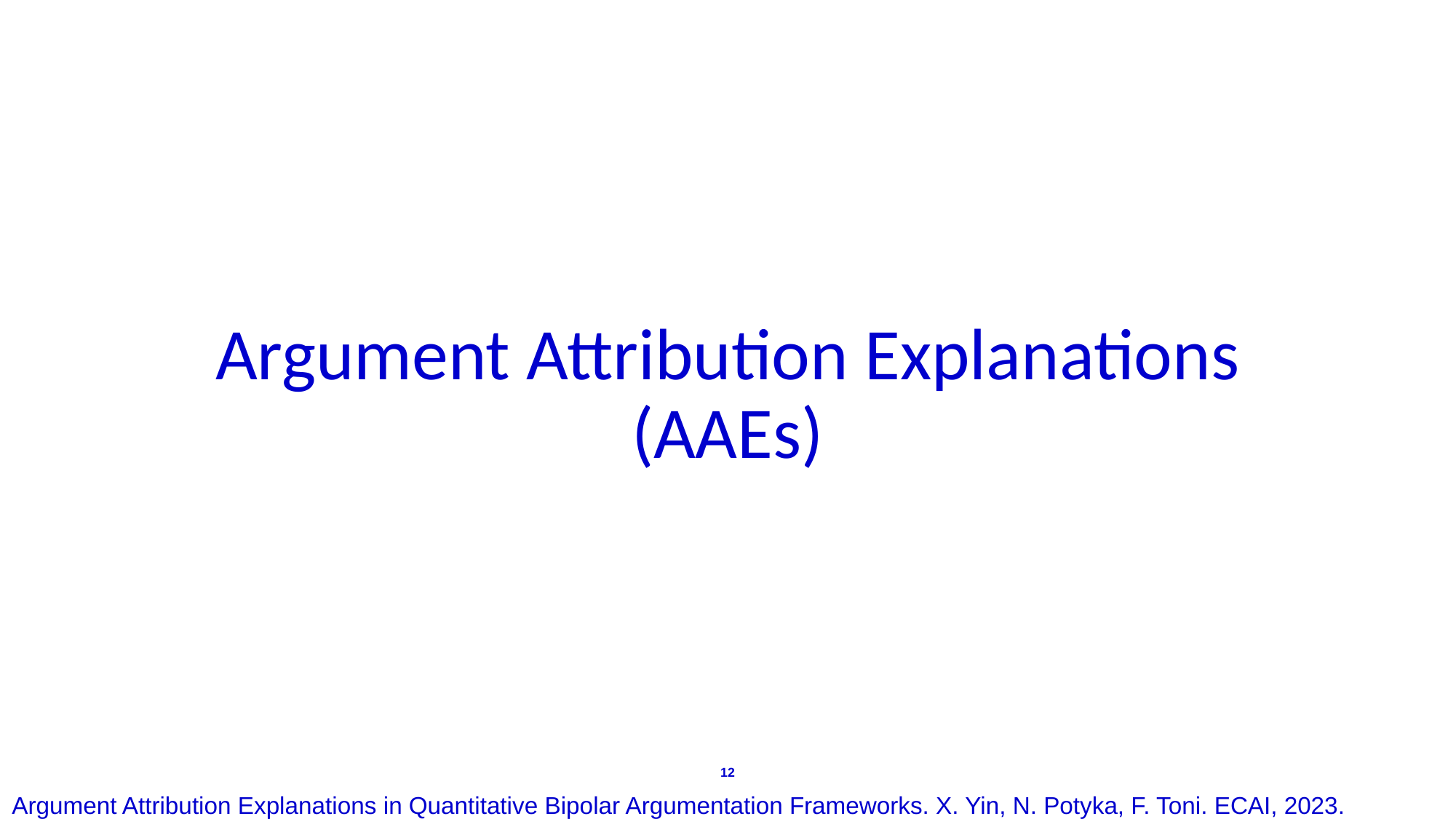

# Argument Attribution Explanations (AAEs)
12
Argument Attribution Explanations in Quantitative Bipolar Argumentation Frameworks. X. Yin, N. Potyka, F. Toni. ECAI, 2023.